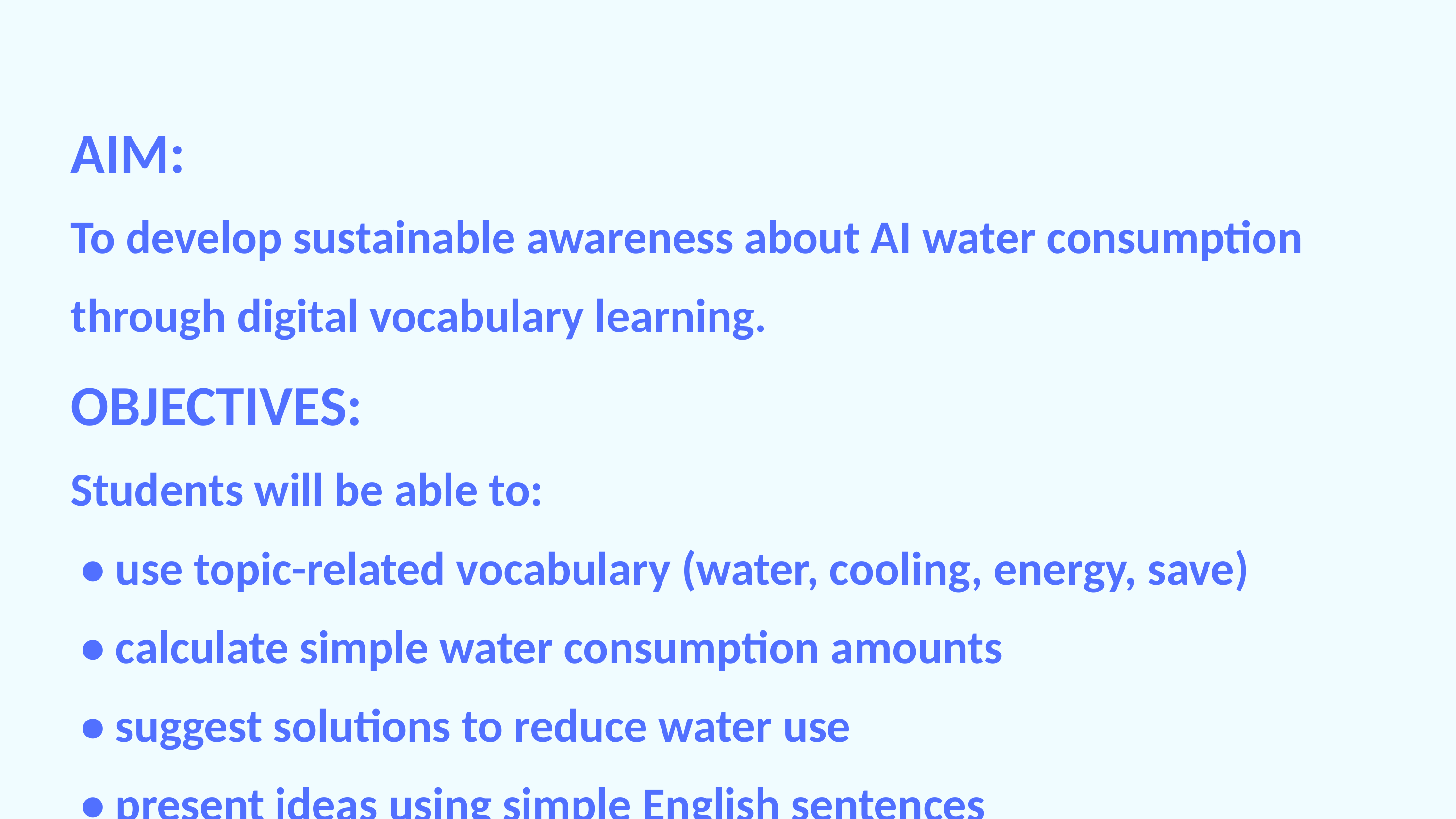

AIM:
To develop sustainable awareness about AI water consumption through digital vocabulary learning.
OBJECTIVES:
Students will be able to:
 • use topic-related vocabulary (water, cooling, energy, save)
 • calculate simple water consumption amounts
 • suggest solutions to reduce water use
 • present ideas using simple English sentences